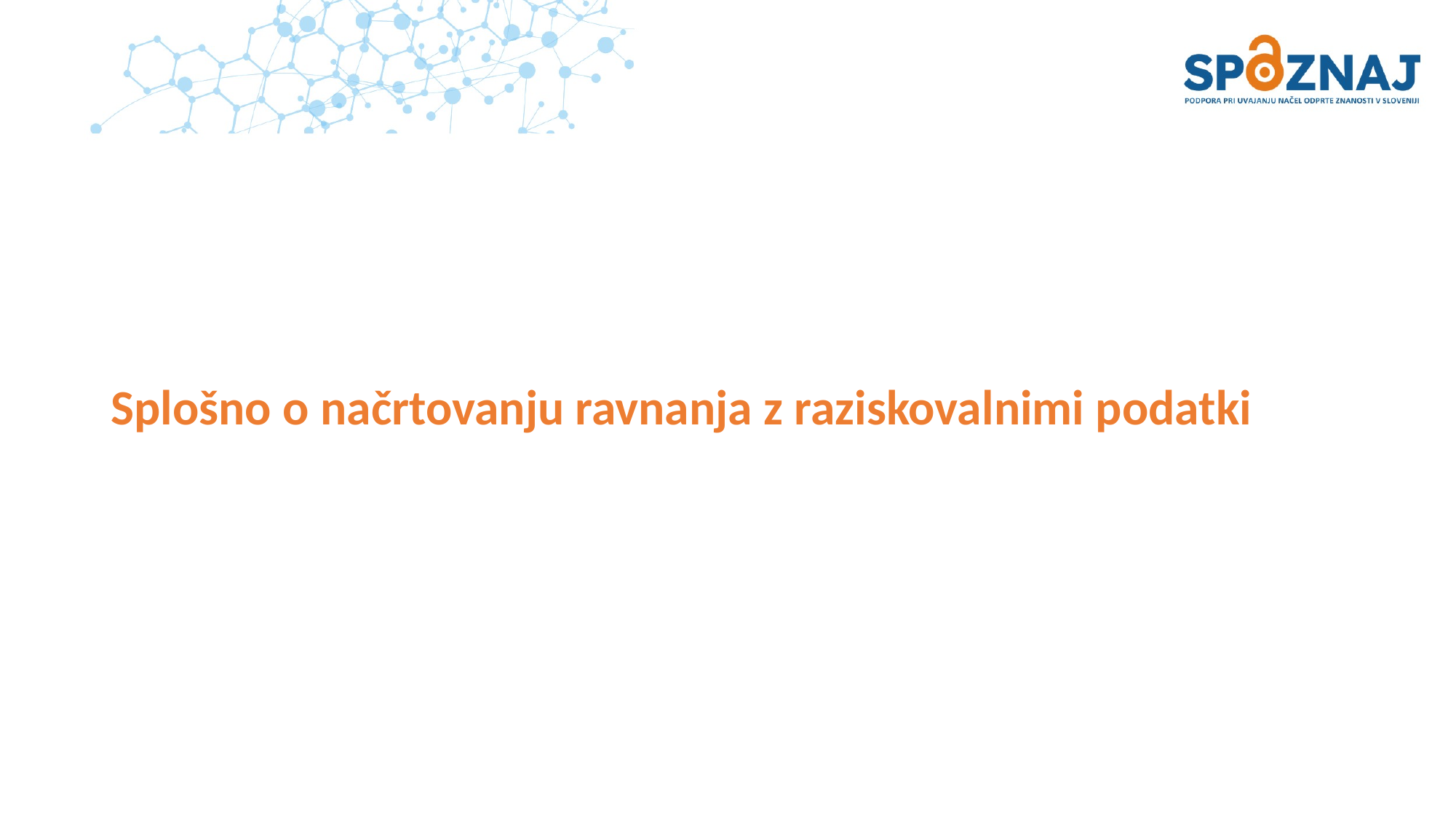

# Splošno o načrtovanju ravnanja z raziskovalnimi podatki